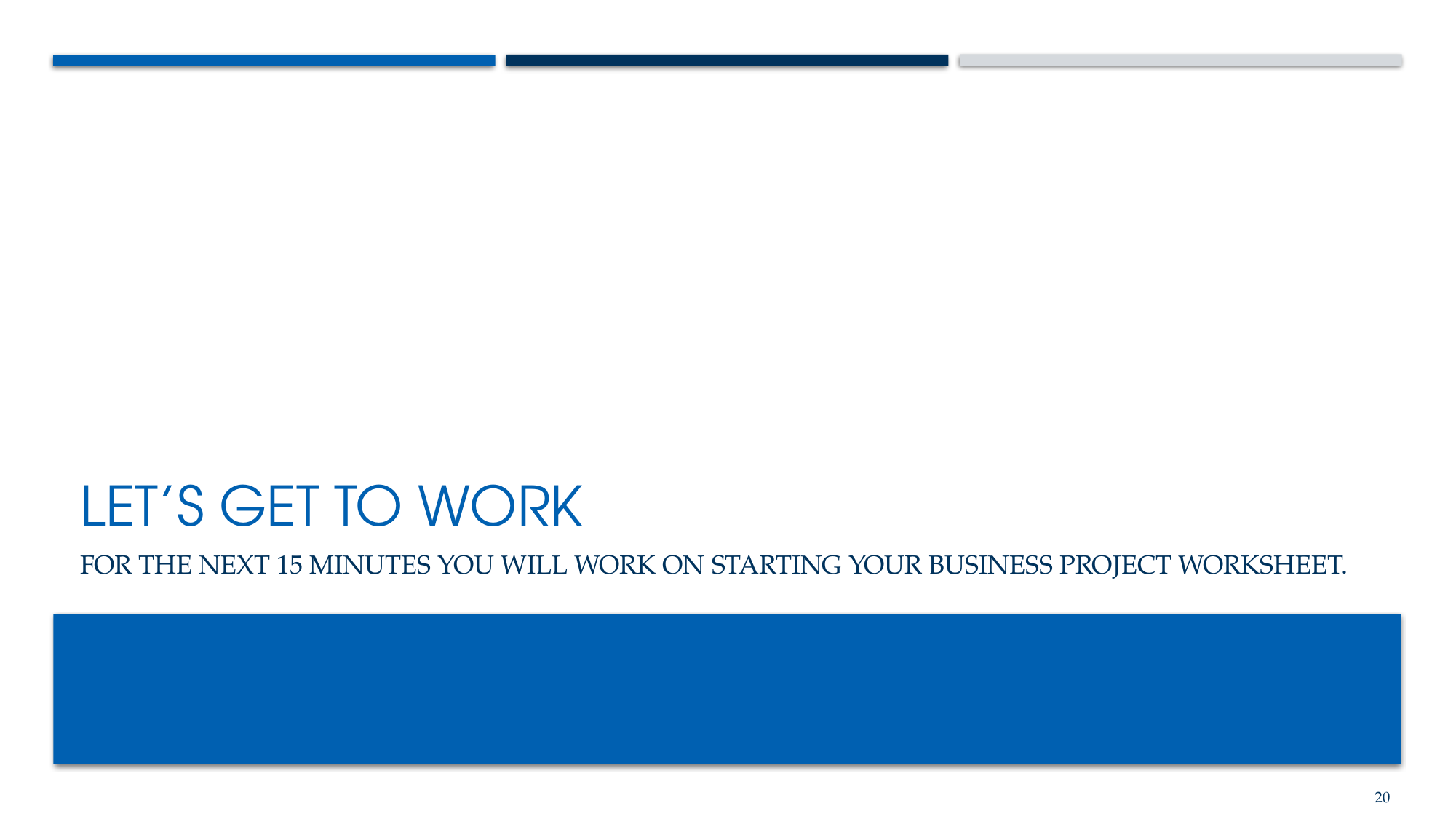

# Let’s Get to Work
For the next 15 minutes you will work on starting your Business Project Worksheet.
20